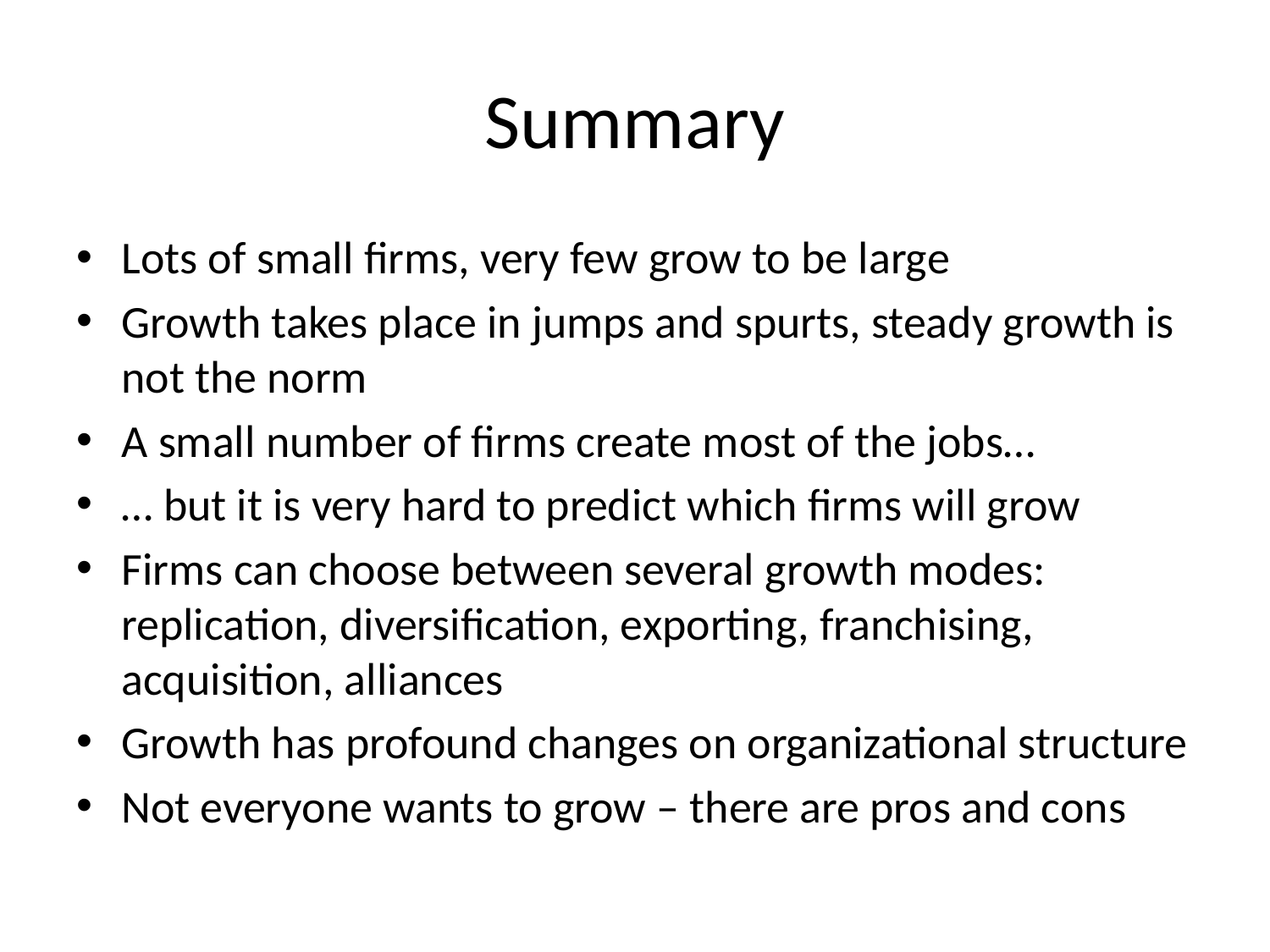

# Summary
Lots of small firms, very few grow to be large
Growth takes place in jumps and spurts, steady growth is not the norm
A small number of firms create most of the jobs…
… but it is very hard to predict which firms will grow
Firms can choose between several growth modes: replication, diversification, exporting, franchising, acquisition, alliances
Growth has profound changes on organizational structure
Not everyone wants to grow – there are pros and cons